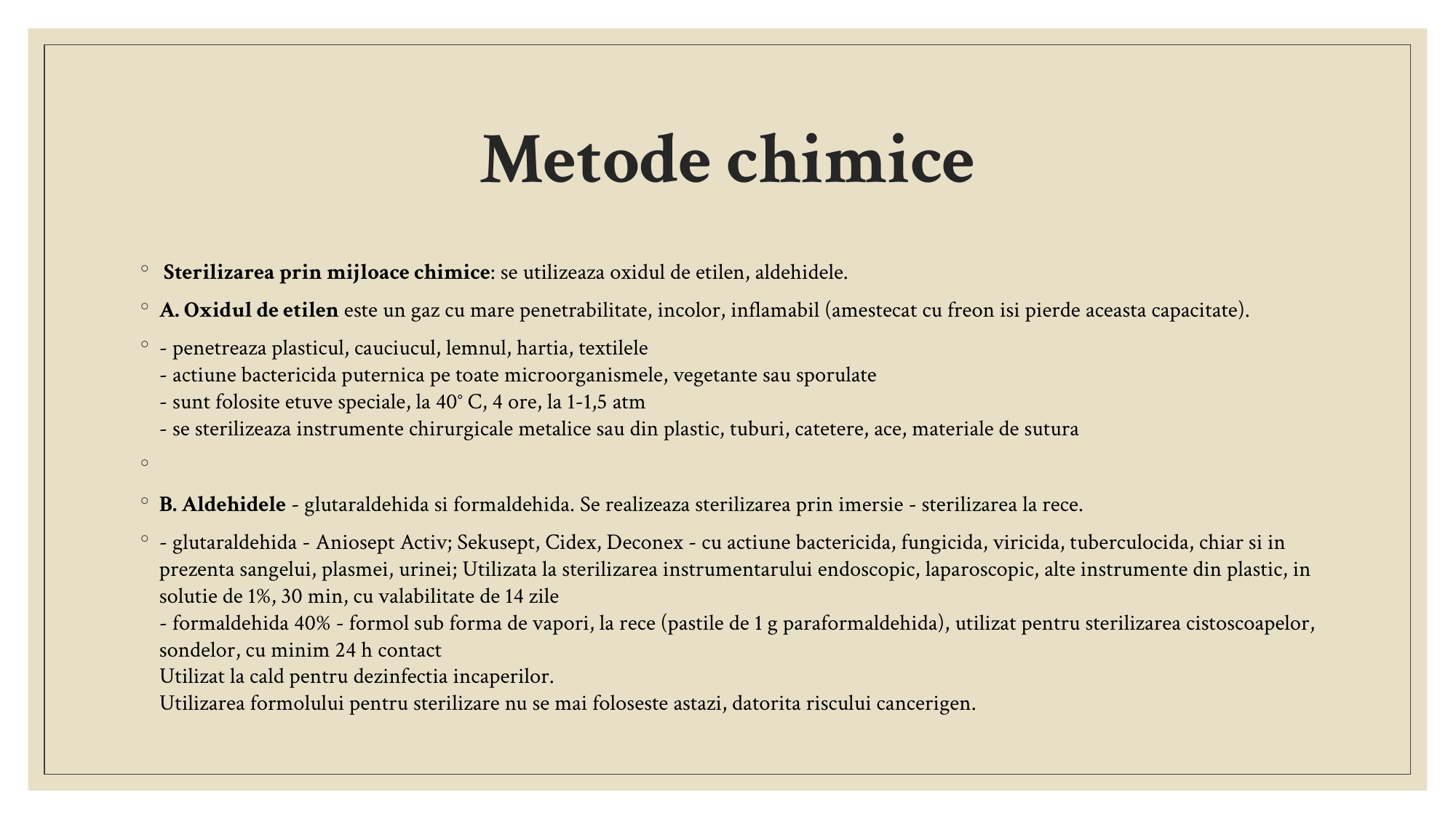

# Metode chimice
 Sterilizarea prin mijloace chimice: se utilizeaza oxidul de etilen, aldehidele.
A. Oxidul de etilen este un gaz cu mare penetrabilitate, incolor, inflamabil (amestecat cu freon isi pierde aceasta capacitate).
- penetreaza plasticul, cauciucul, lemnul, hartia, textilele
- actiune bactericida puternica pe toate microorganismele, vegetante sau sporulate
- sunt folosite etuve speciale, la 40° C, 4 ore, la 1-1,5 atm
- se sterilizeaza instrumente chirurgicale metalice sau din plastic, tuburi, catetere, ace, materiale de sutura

B. Aldehidele - glutaraldehida si formaldehida. Se realizeaza sterilizarea prin imersie - sterilizarea la rece.
- glutaraldehida - Aniosept Activ; Sekusept, Cidex, Deconex - cu actiune bactericida, fungicida, viricida, tuberculocida, chiar si in prezenta sangelui, plasmei, urinei; Utilizata la sterilizarea instrumentarului endoscopic, laparoscopic, alte instrumente din plastic, in solutie de 1%, 30 min, cu valabilitate de 14 zile
- formaldehida 40% - formol sub forma de vapori, la rece (pastile de 1 g paraformaldehida), utilizat pentru sterilizarea cistoscoapelor, sondelor, cu minim 24 h contact
Utilizat la cald pentru dezinfectia incaperilor.
Utilizarea formolului pentru sterilizare nu se mai foloseste astazi, datorita riscului cancerigen.